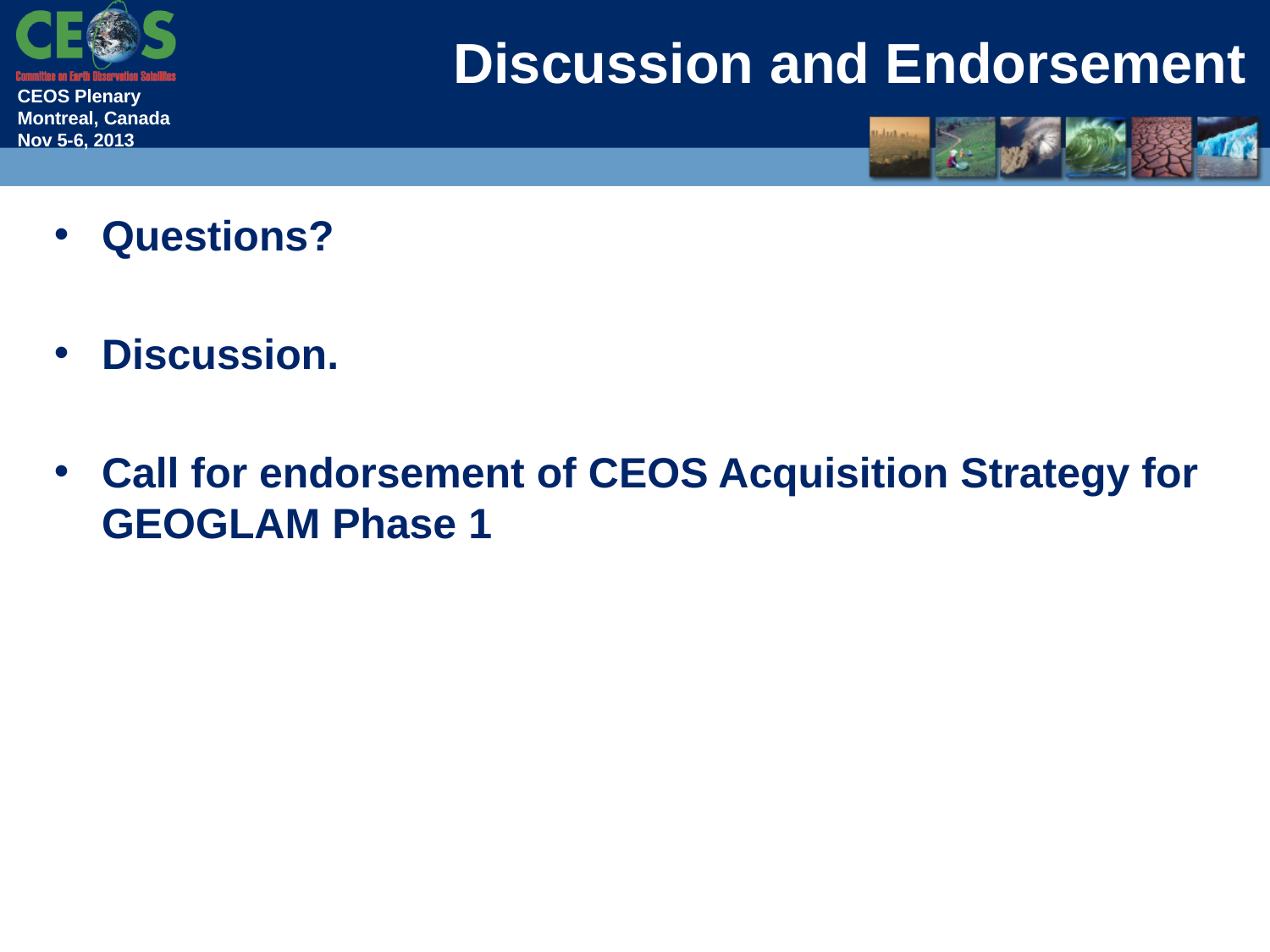

Discussion and Endorsement
Questions?

Discussion.

Call for endorsement of CEOS Acquisition Strategy for GEOGLAM Phase 1